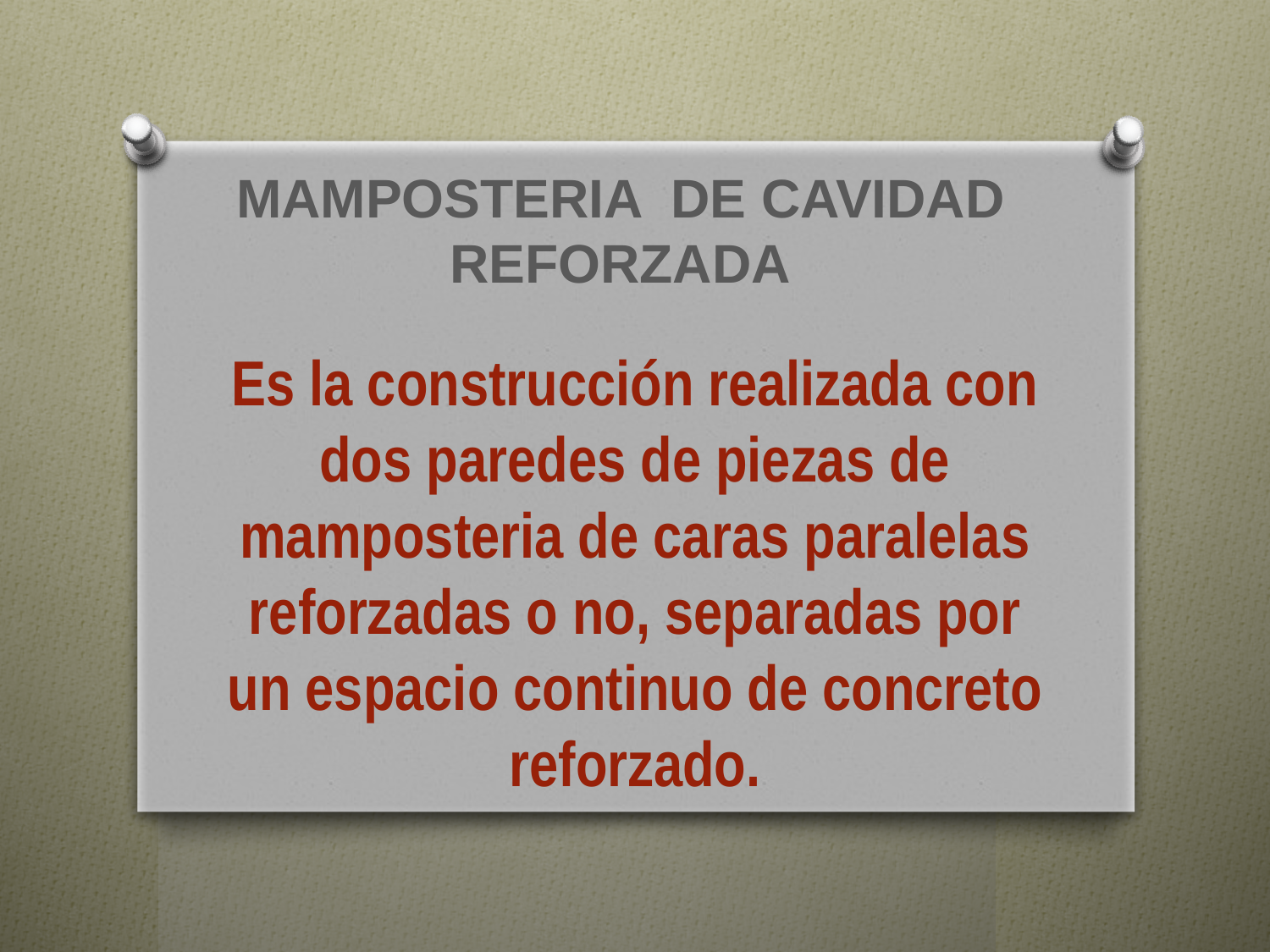

# MAMPOSTERIA  DE CAVIDAD REFORZADA
Es la construcción realizada con dos paredes de piezas de mamposteria de caras paralelas reforzadas o no, separadas por un espacio continuo de concreto reforzado.